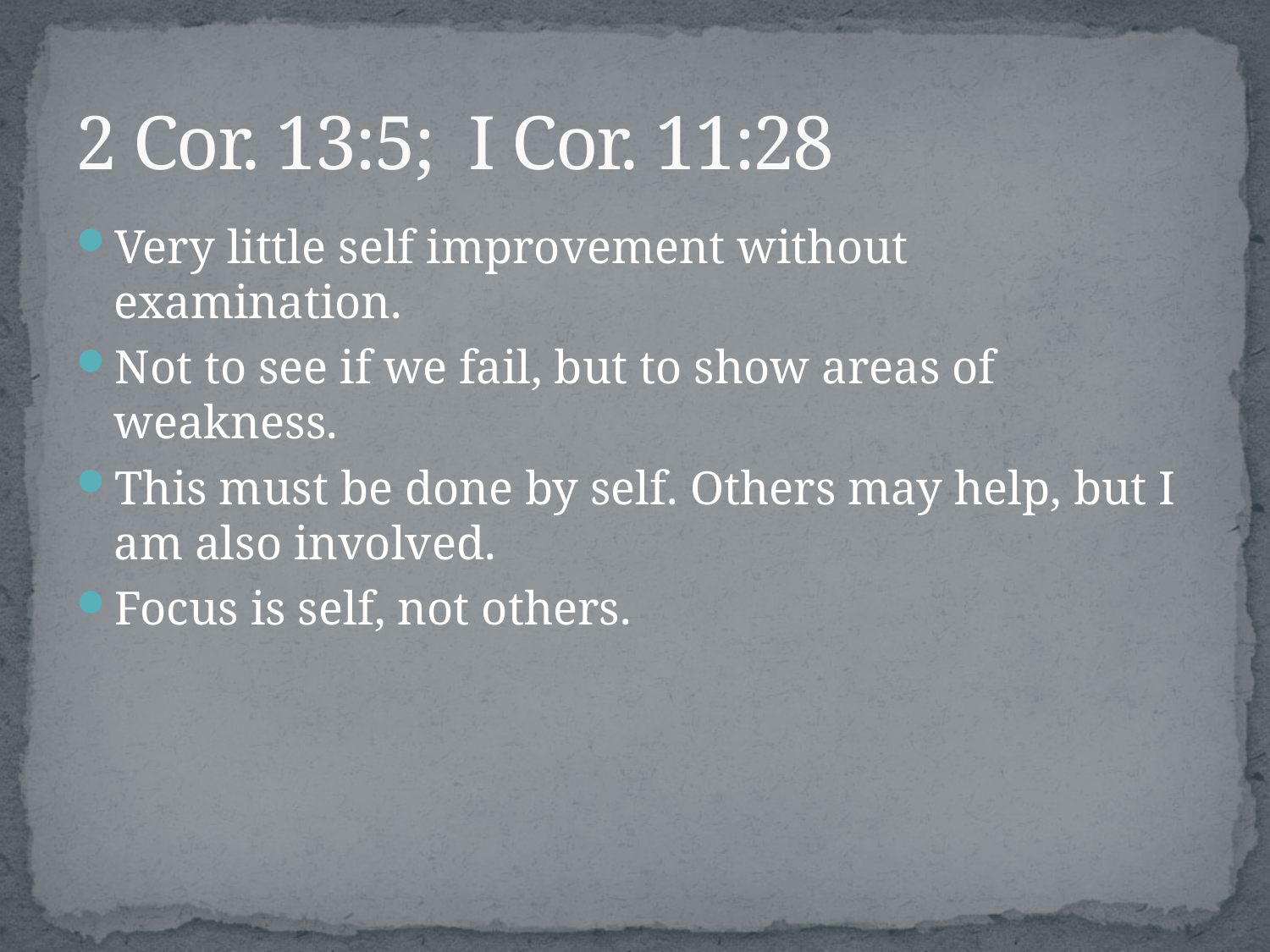

# 2 Cor. 13:5;  I Cor. 11:28
Very little self improvement without examination.
Not to see if we fail, but to show areas of weakness.
This must be done by self. Others may help, but I am also involved.
Focus is self, not others.